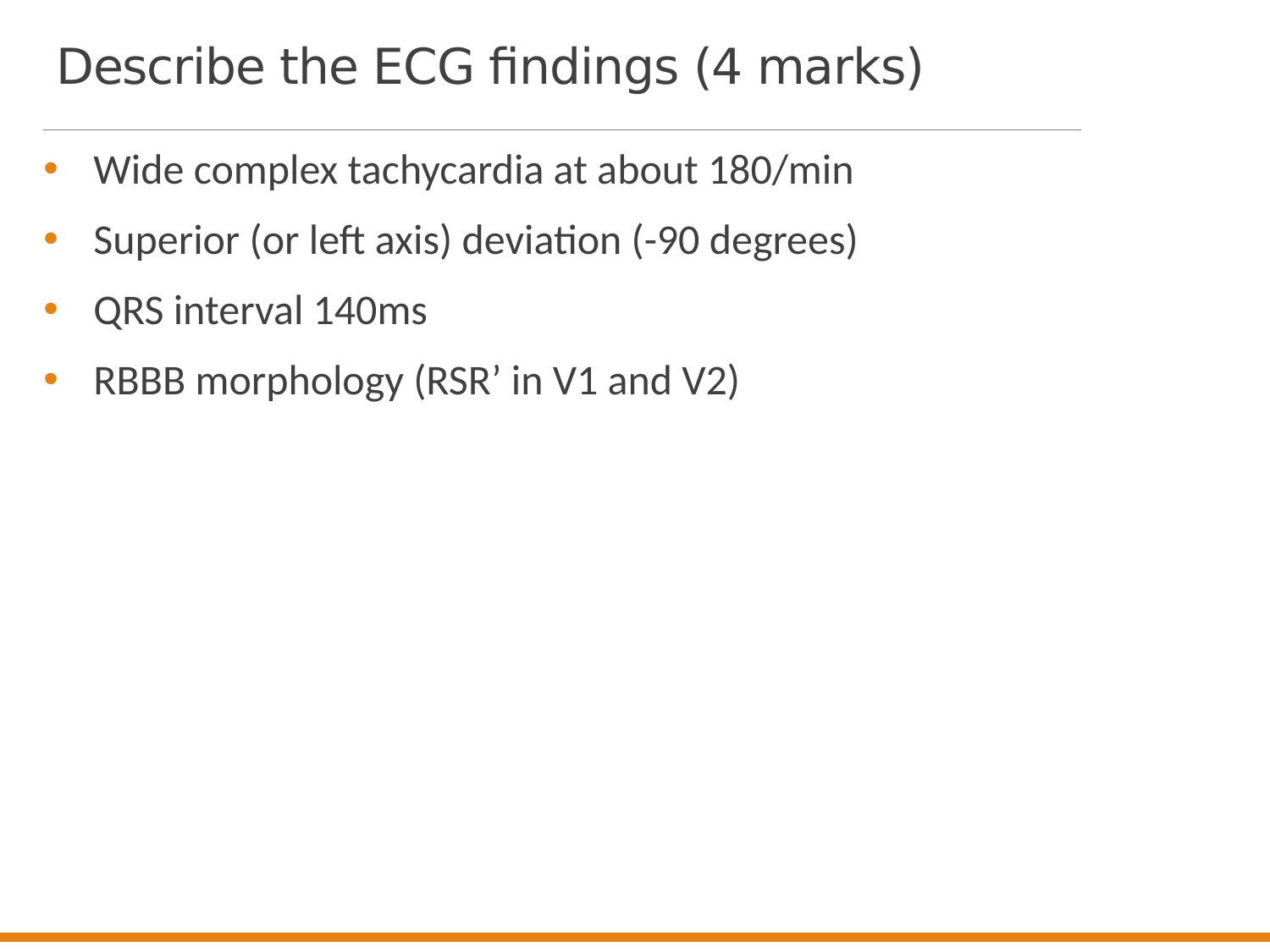

# Describe the ECG findings (4 marks)
Wide complex tachycardia at about 180/min
Superior (or left axis) deviation (-90 degrees)
QRS interval 140ms
RBBB morphology (RSR’ in V1 and V2)